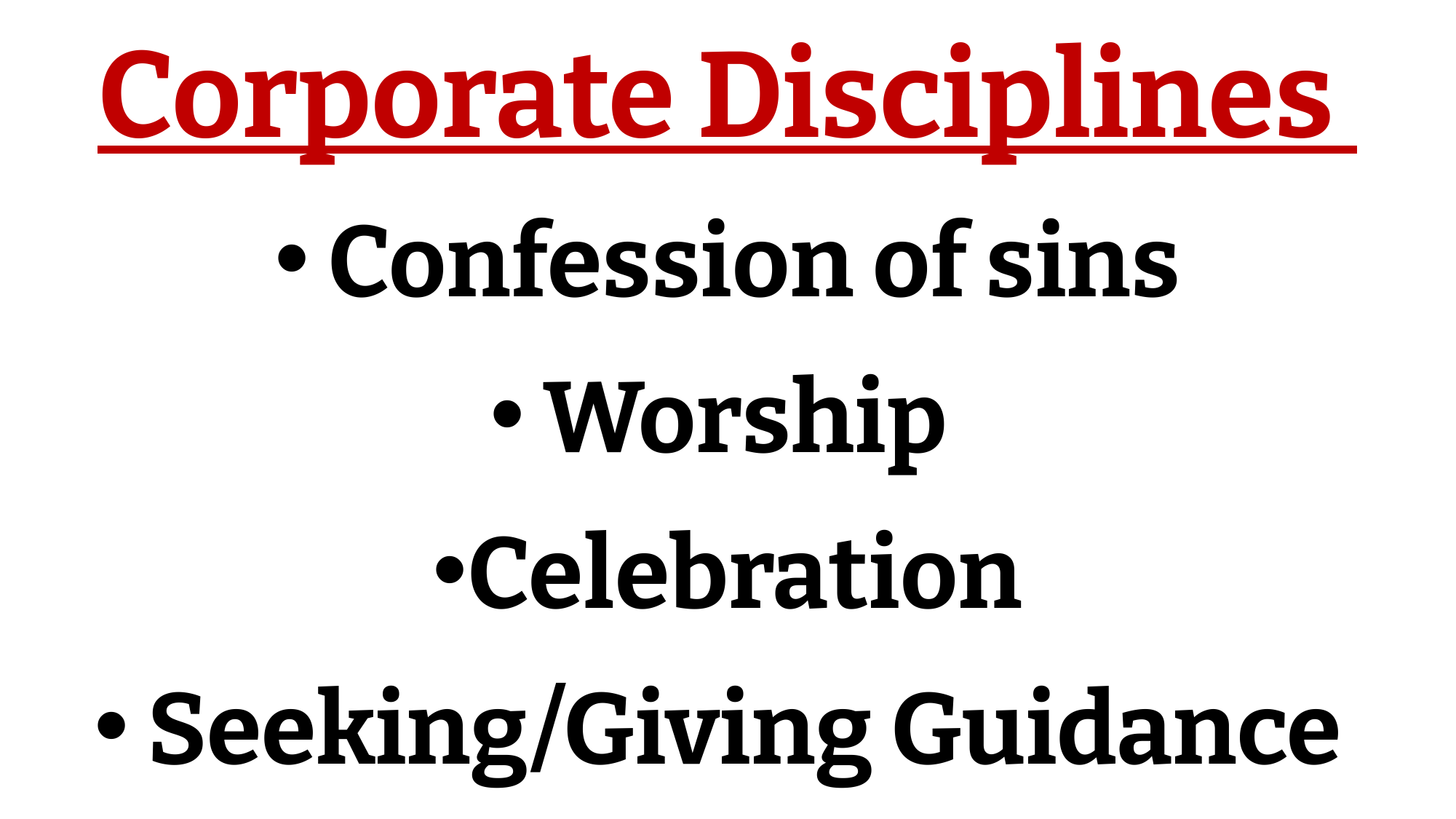

Corporate Disciplines
 Confession of sins
 Worship
Celebration
 Seeking/Giving Guidance